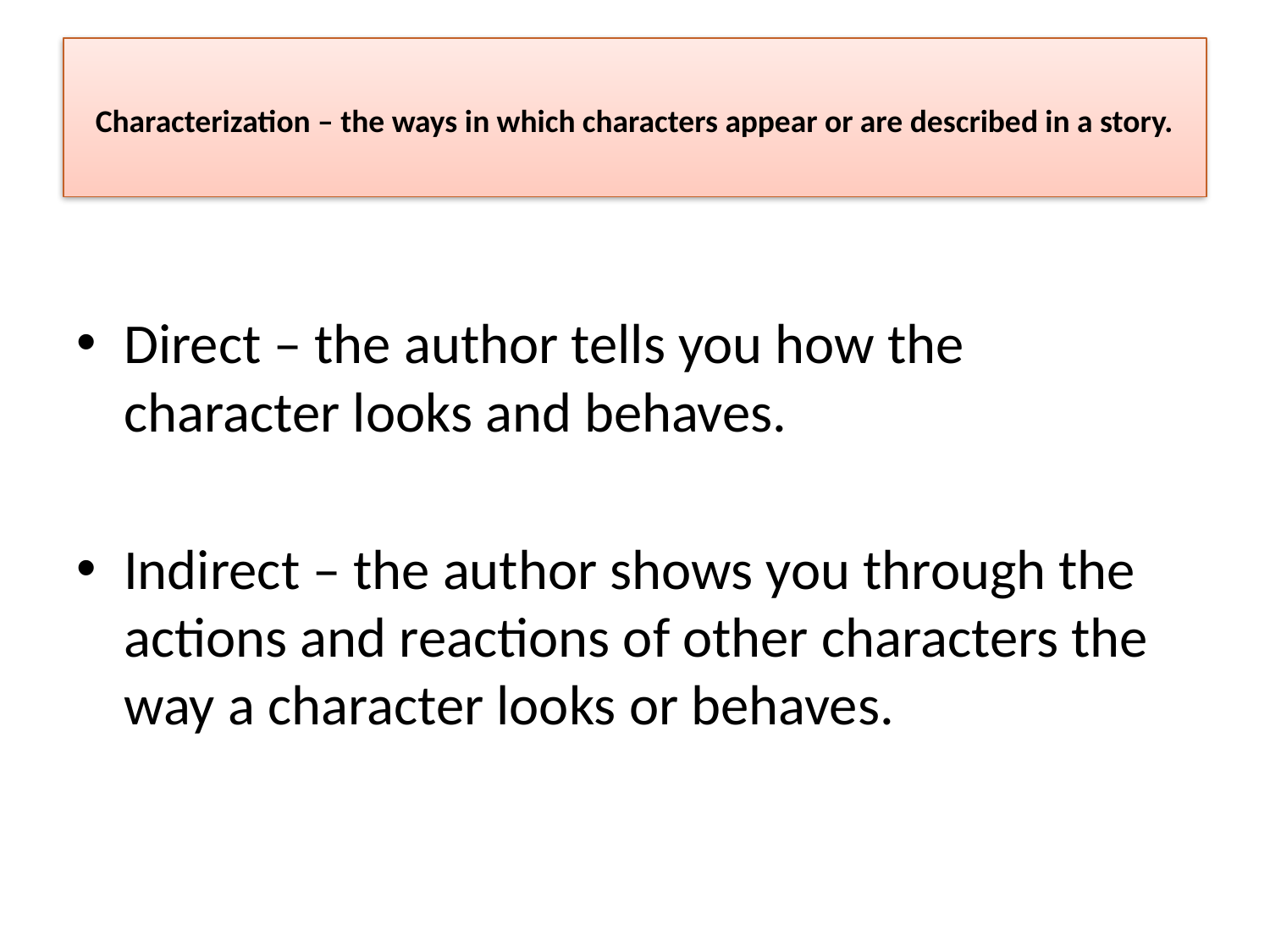

# Characterization – the ways in which characters appear or are described in a story.

Direct – the author tells you how the character looks and behaves.

Indirect – the author shows you through the actions and reactions of other characters the way a character looks or behaves.